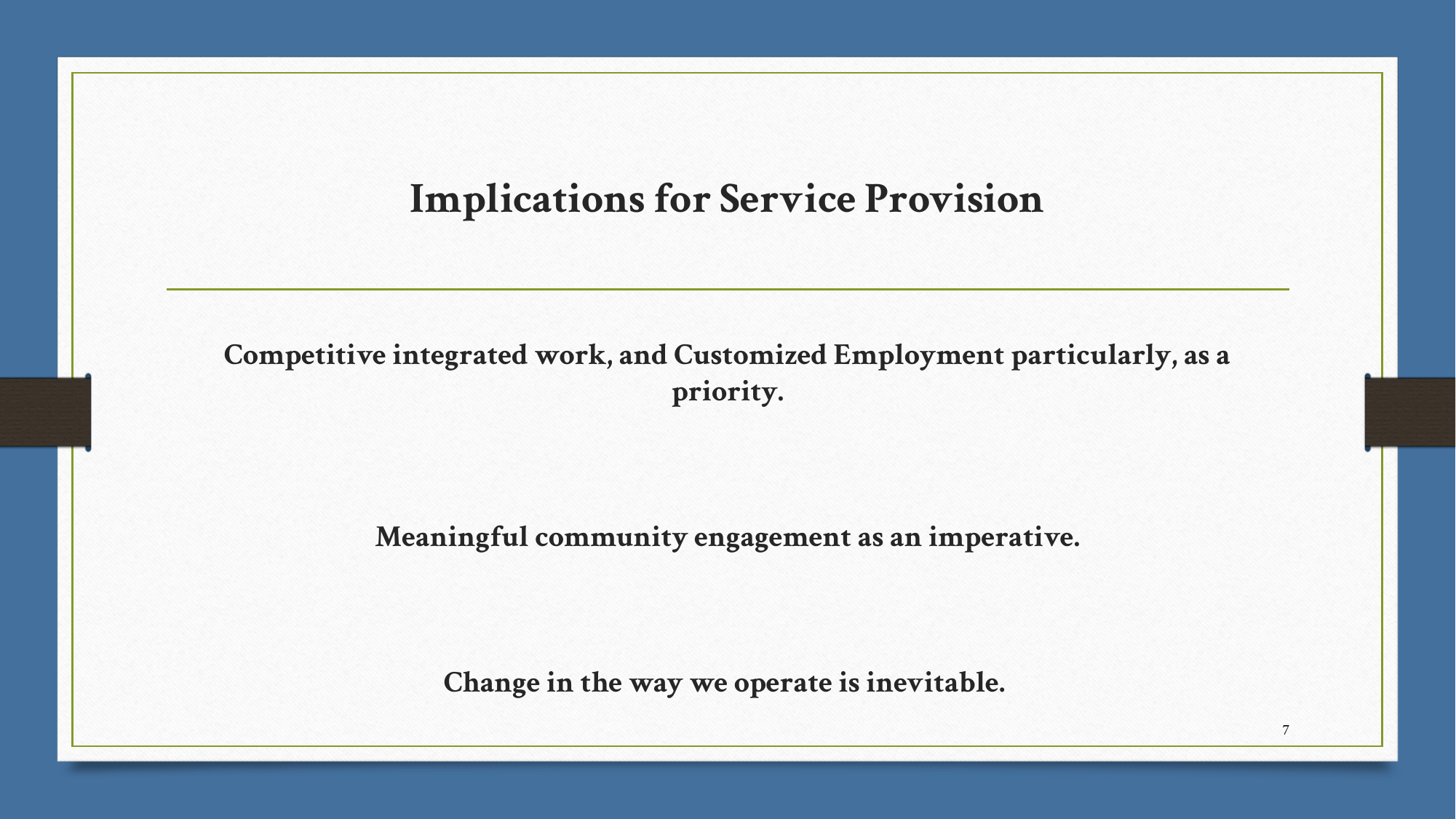

# Implications for Service Provision

Competitive integrated work, and Customized Employment particularly, as a priority.
Meaningful community engagement as an imperative.
Change in the way we operate is inevitable.
7